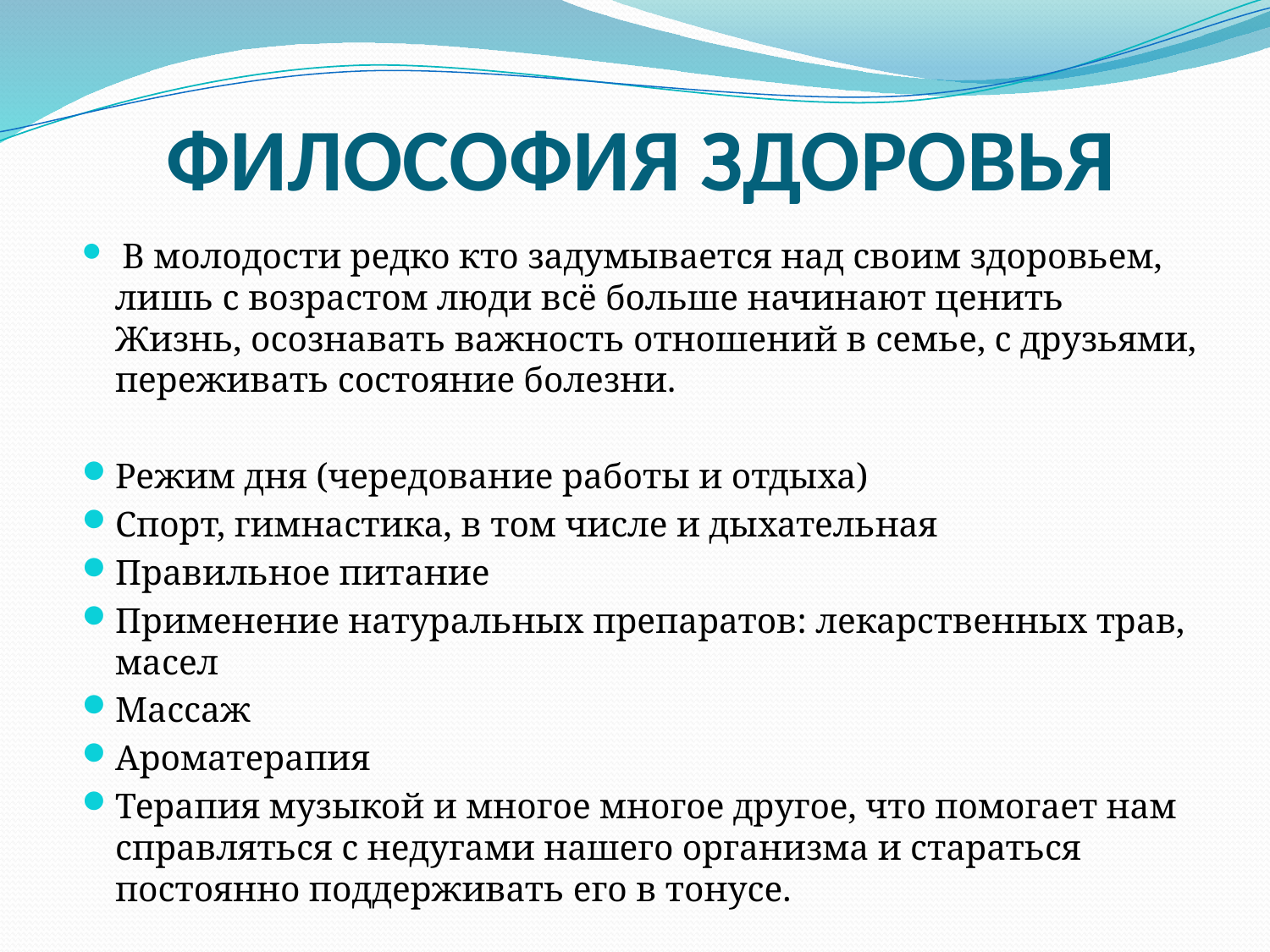

# ФИЛОСОФИЯ ЗДОРОВЬЯ
 В молодости редко кто задумывается над своим здоровьем, лишь с возрастом люди всё больше начинают ценить Жизнь, осознавать важность отношений в семье, с друзьями, переживать состояние болезни.

Режим дня (чередование работы и отдыха)
Спорт, гимнастика, в том числе и дыхательная
Правильное питание
Применение натуральных препаратов: лекарственных трав, масел
Массаж
Ароматерапия
Терапия музыкой и многое многое другое, что помогает нам справляться с недугами нашего организма и стараться постоянно поддерживать его в тонусе.